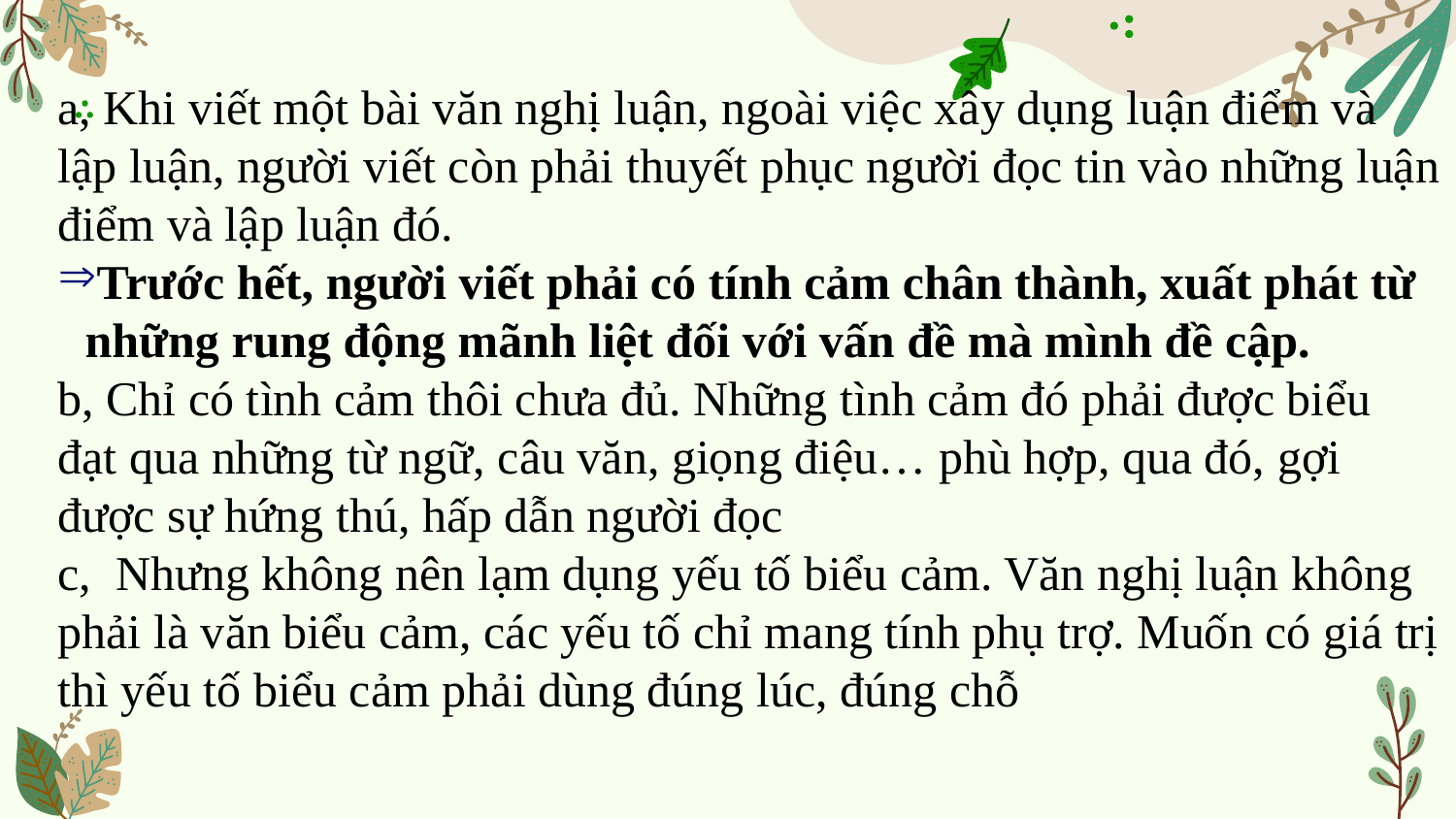

a, Khi viết một bài văn nghị luận, ngoài việc xây dụng luận điểm và lập luận, người viết còn phải thuyết phục người đọc tin vào những luận điểm và lập luận đó.
Trước hết, người viết phải có tính cảm chân thành, xuất phát từ những rung động mãnh liệt đối với vấn đề mà mình đề cập.
b, Chỉ có tình cảm thôi chưa đủ. Những tình cảm đó phải được biểu đạt qua những từ ngữ, câu văn, giọng điệu… phù hợp, qua đó, gợi được sự hứng thú, hấp dẫn người đọc
c,  Nhưng không nên lạm dụng yếu tố biểu cảm. Văn nghị luận không phải là văn biểu cảm, các yếu tố chỉ mang tính phụ trợ. Muốn có giá trị thì yếu tố biểu cảm phải dùng đúng lúc, đúng chỗ